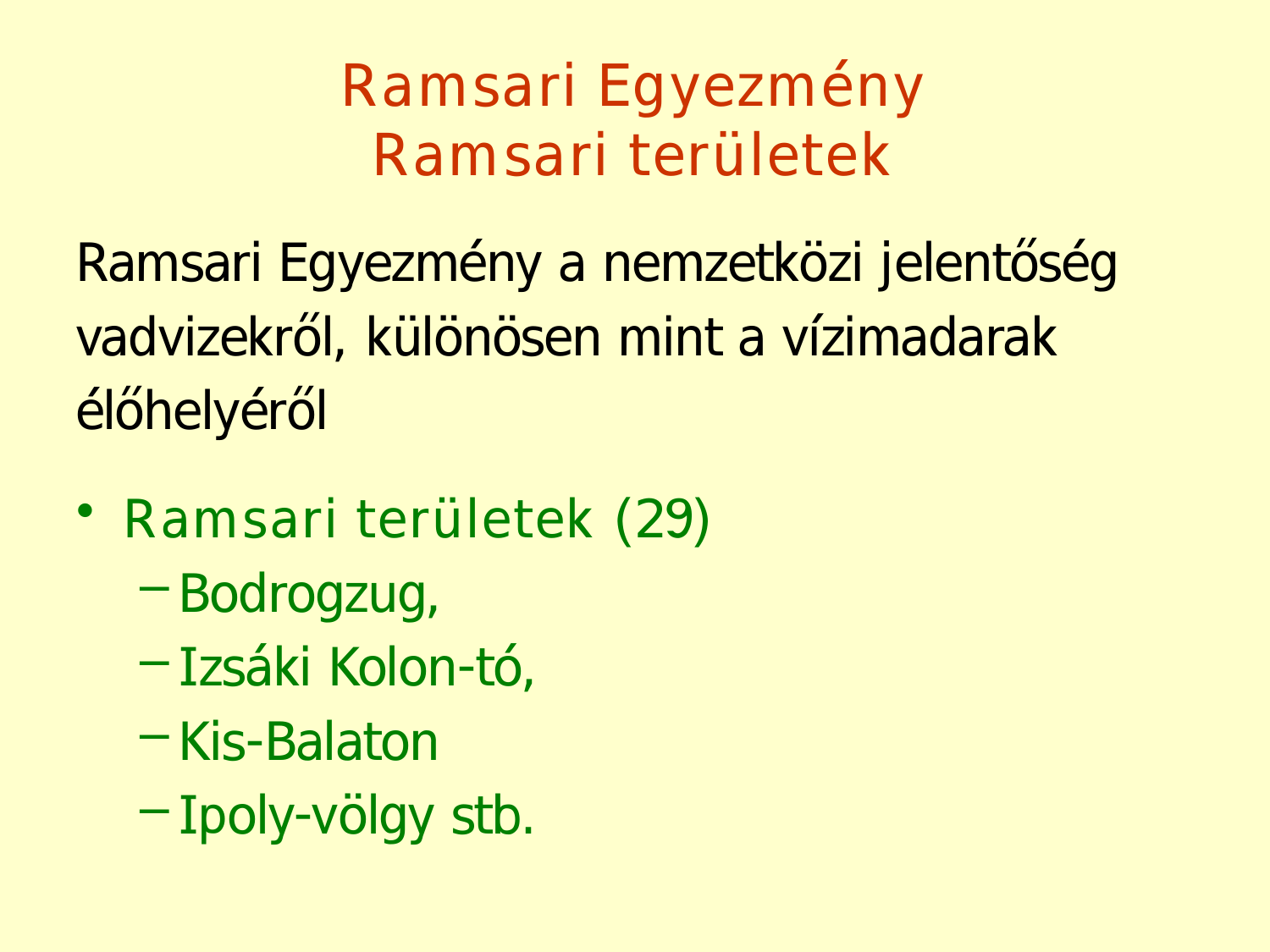

# Ramsari Egyezmény Ramsari területek
Ramsari Egyezmény a nemzetközi jelentőség
vadvizekről, különösen mint a vízimadarak
élőhelyéről

Ramsari területek (29)
Bodrogzug,
Izsáki Kolon-tó,
Kis-Balaton
Ipoly-völgy stb.